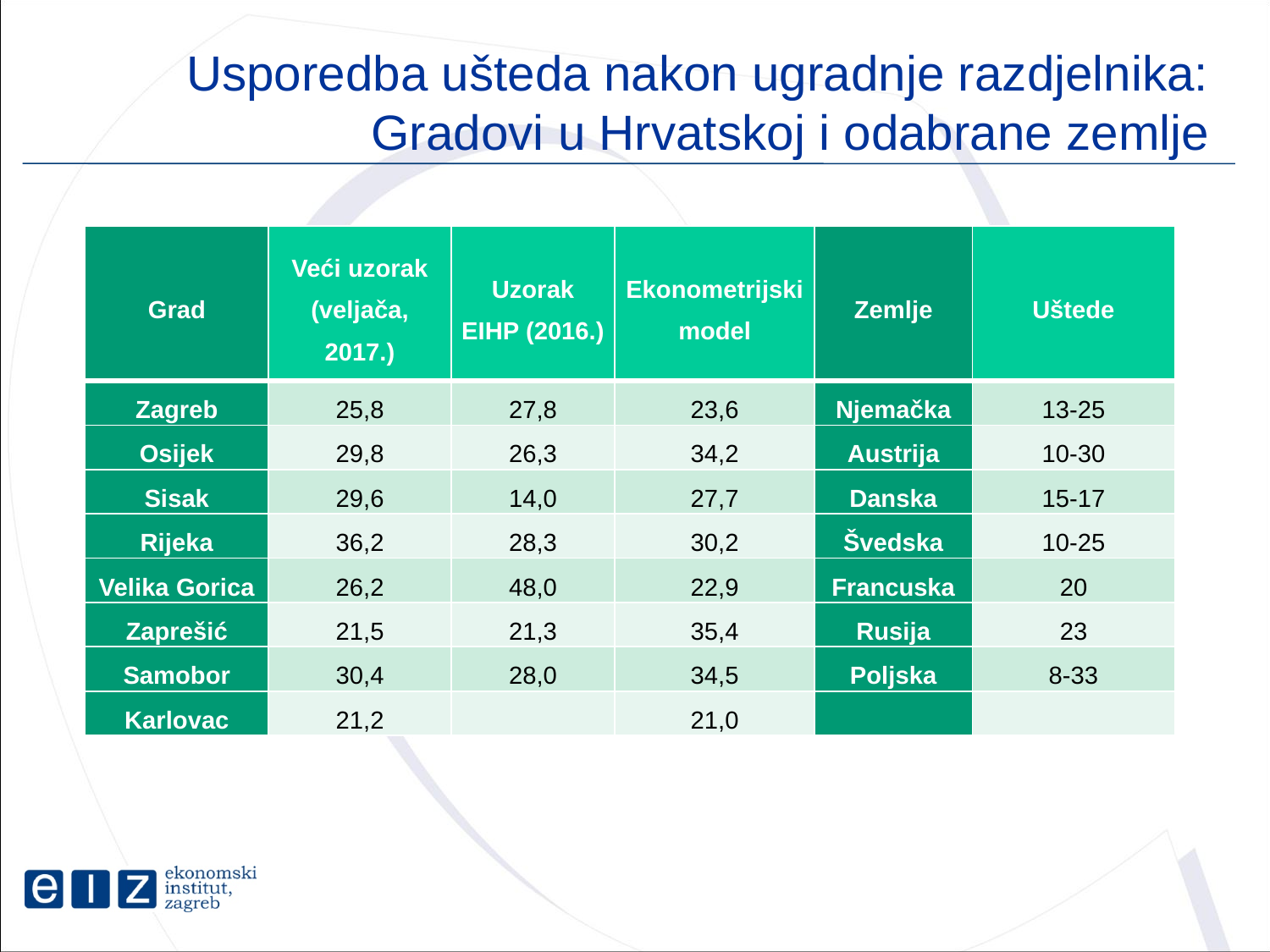

# Usporedba ušteda nakon ugradnje razdjelnika: Gradovi u Hrvatskoj i odabrane zemlje
| Grad | Veći uzorak (veljača, 2017.) | Uzorak EIHP (2016.) | Ekonometrijski model | Zemlje | Uštede |
| --- | --- | --- | --- | --- | --- |
| Zagreb | 25,8 | 27,8 | 23,6 | Njemačka | 13-25 |
| Osijek | 29,8 | 26,3 | 34,2 | Austrija | 10-30 |
| Sisak | 29,6 | 14,0 | 27,7 | Danska | 15-17 |
| Rijeka | 36,2 | 28,3 | 30,2 | Švedska | 10-25 |
| Velika Gorica | 26,2 | 48,0 | 22,9 | Francuska | 20 |
| Zaprešić | 21,5 | 21,3 | 35,4 | Rusija | 23 |
| Samobor | 30,4 | 28,0 | 34,5 | Poljska | 8-33 |
| Karlovac | 21,2 |  | 21,0 |  |  |